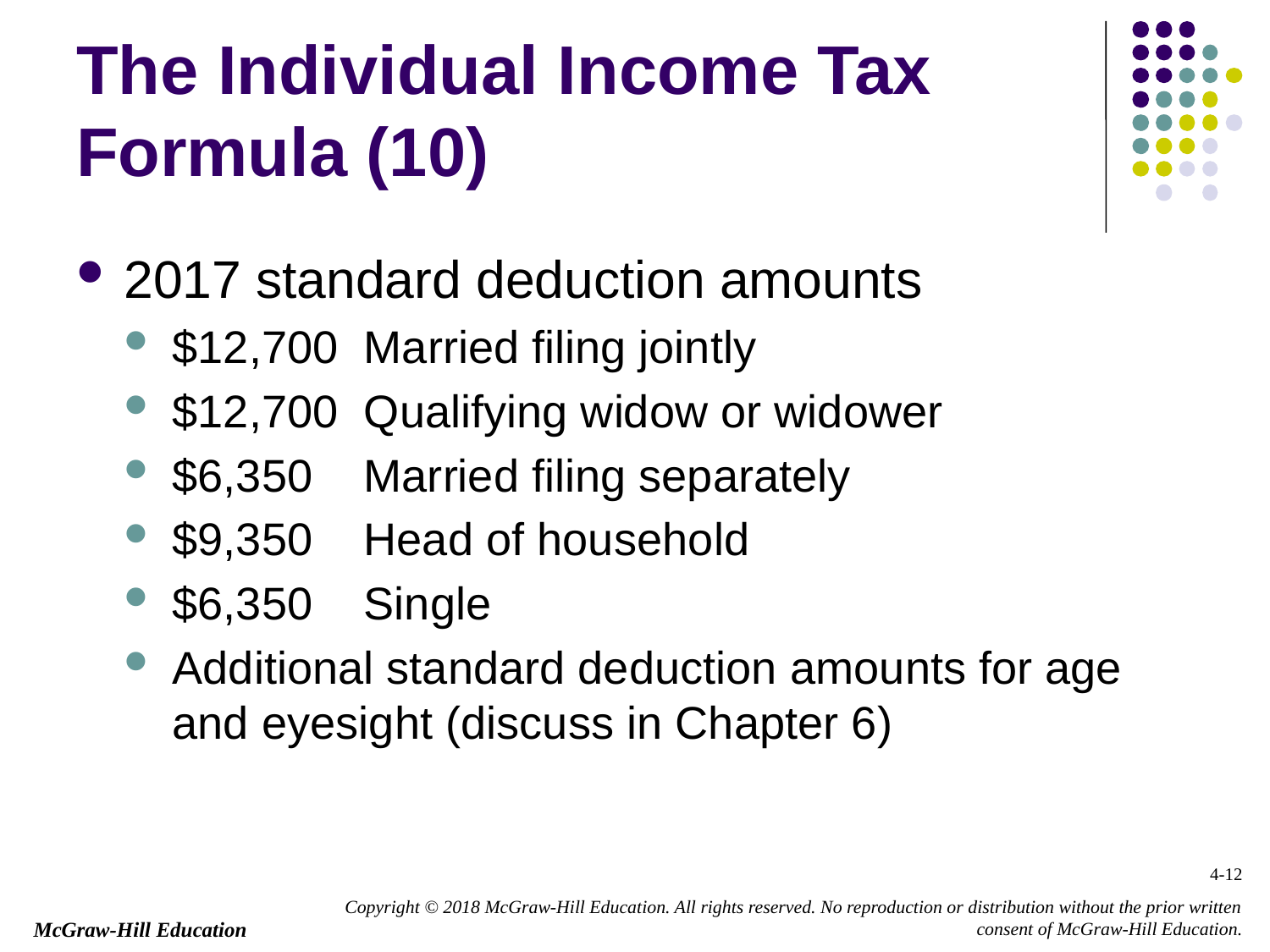

# The Individual Income Tax Formula (10)
2017 standard deduction amounts
$12,700  Married filing jointly
$12,700  Qualifying widow or widower
$6,350    Married filing separately
$9,350    Head of household
$6,350    Single
Additional standard deduction amounts for age and eyesight (discuss in Chapter 6)